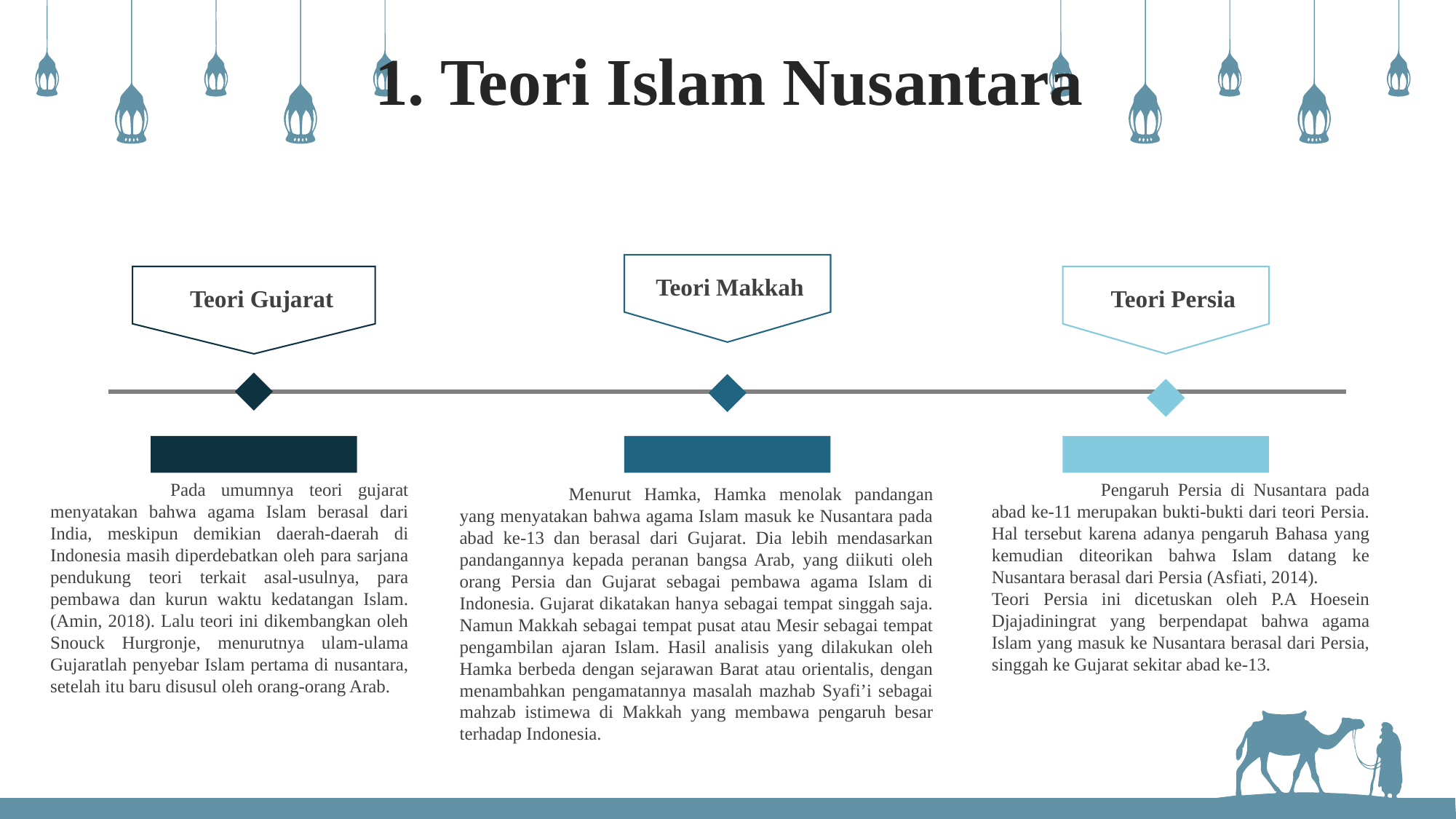

1. Teori Islam Nusantara

Teori Makkah

Teori Gujarat

Teori Persia

 	Pada umumnya teori gujarat menyatakan bahwa agama Islam berasal dari India, meskipun demikian daerah-daerah di Indonesia masih diperdebatkan oleh para sarjana pendukung teori terkait asal-usulnya, para pembawa dan kurun waktu kedatangan Islam. (Amin, 2018). Lalu teori ini dikembangkan oleh Snouck Hurgronje, menurutnya ulam-ulama Gujaratlah penyebar Islam pertama di nusantara, setelah itu baru disusul oleh orang-orang Arab.
	Pengaruh Persia di Nusantara pada abad ke-11 merupakan bukti-bukti dari teori Persia. Hal tersebut karena adanya pengaruh Bahasa yang kemudian diteorikan bahwa Islam datang ke Nusantara berasal dari Persia (Asfiati, 2014).
Teori Persia ini dicetuskan oleh P.A Hoesein Djajadiningrat yang berpendapat bahwa agama Islam yang masuk ke Nusantara berasal dari Persia, singgah ke Gujarat sekitar abad ke-13.
	Menurut Hamka, Hamka menolak pandangan yang menyatakan bahwa agama Islam masuk ke Nusantara pada abad ke-13 dan berasal dari Gujarat. Dia lebih mendasarkan pandangannya kepada peranan bangsa Arab, yang diikuti oleh orang Persia dan Gujarat sebagai pembawa agama Islam di Indonesia. Gujarat dikatakan hanya sebagai tempat singgah saja. Namun Makkah sebagai tempat pusat atau Mesir sebagai tempat pengambilan ajaran Islam. Hasil analisis yang dilakukan oleh Hamka berbeda dengan sejarawan Barat atau orientalis, dengan menambahkan pengamatannya masalah mazhab Syafi’i sebagai mahzab istimewa di Makkah yang membawa pengaruh besar terhadap Indonesia.